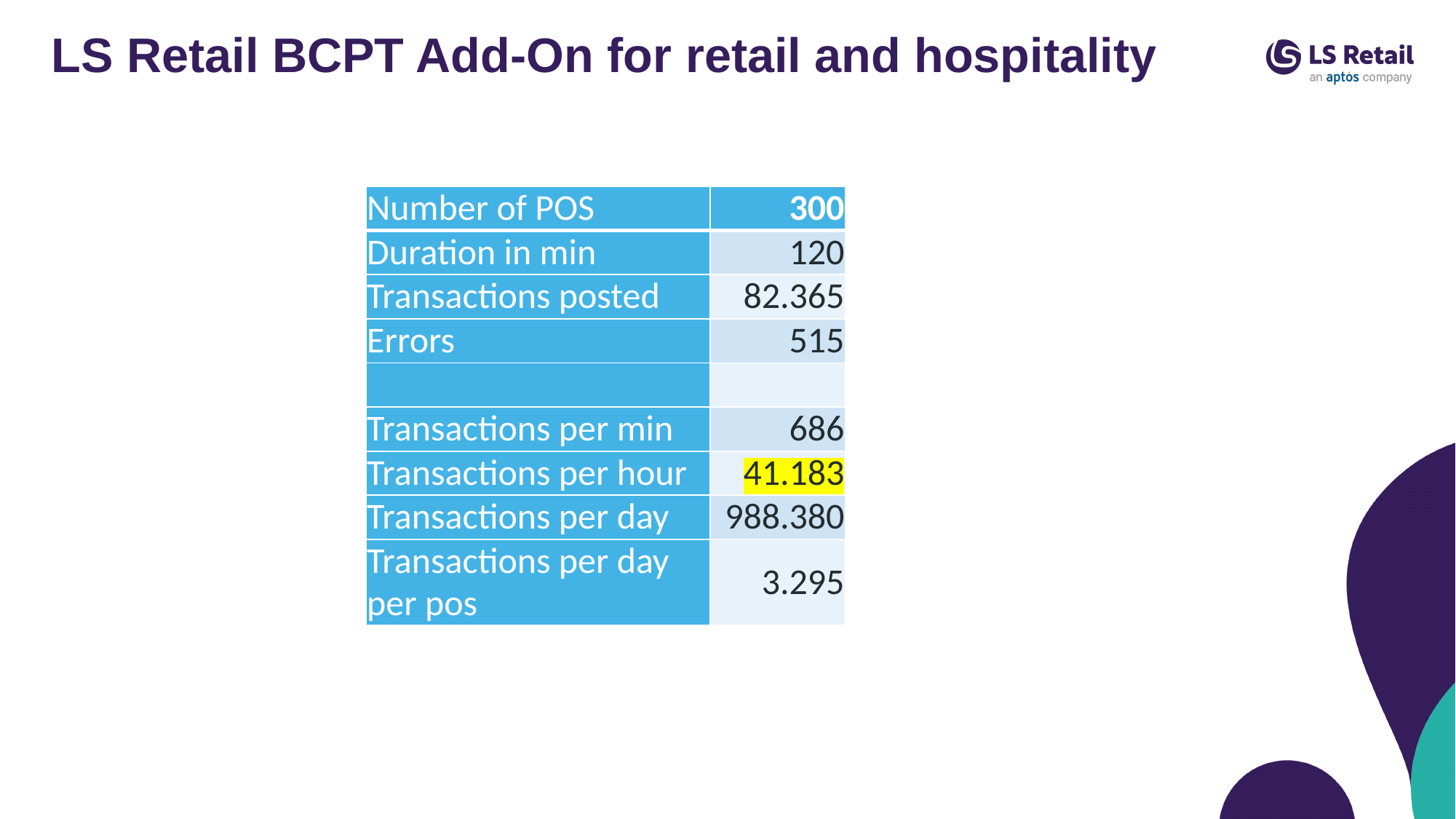

# LS Retail BCPT Add-On for retail and hospitality
| Number of POS | 300 |
| --- | --- |
| Duration in min | 120 |
| Transactions posted | 82.365 |
| Errors | 515 |
|  |  |
| Transactions per min | 686 |
| Transactions per hour | 41.183 |
| Transactions per day | 988.380 |
| Transactions per day per pos | 3.295 |